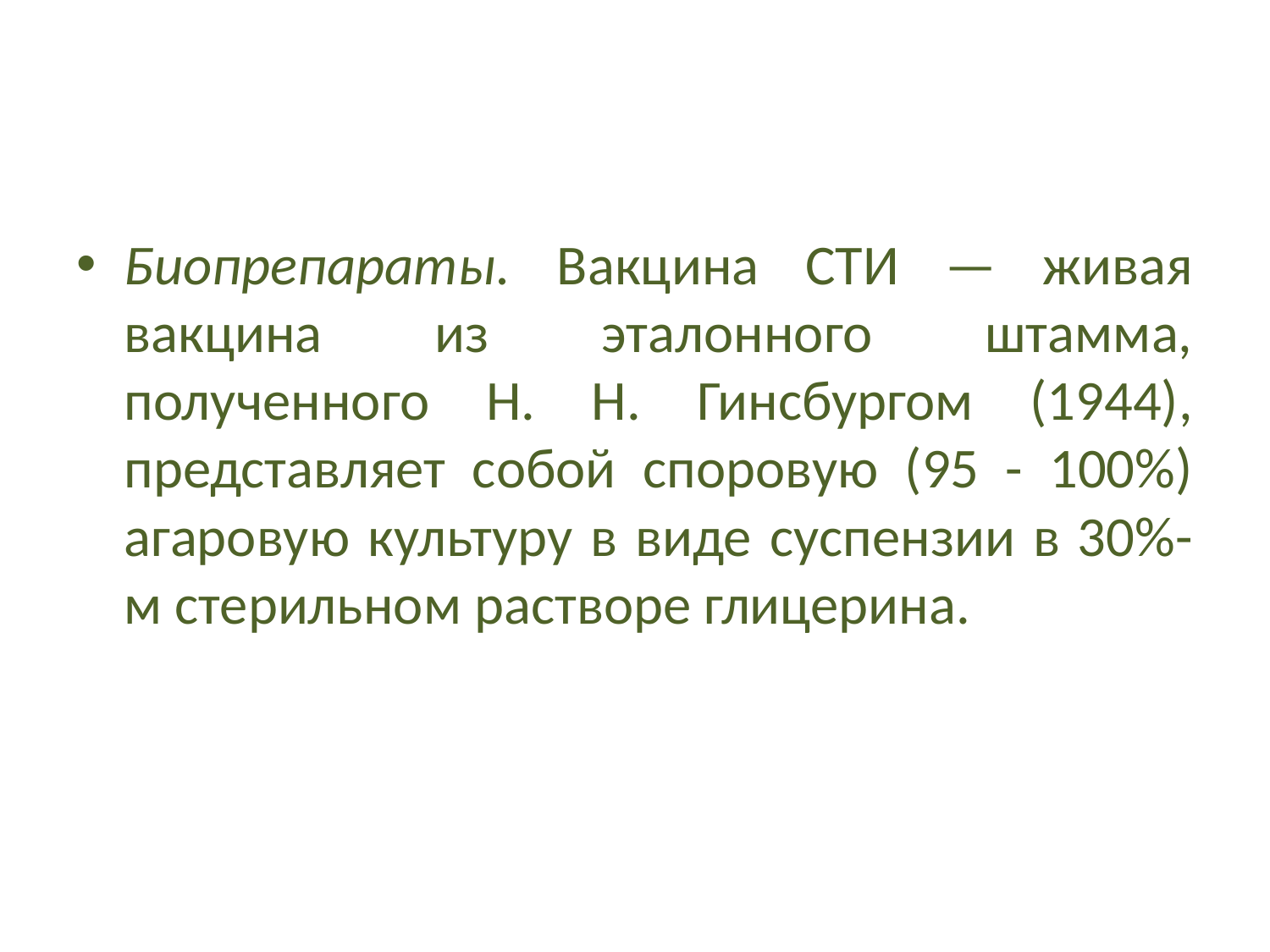

#
Биопрепараты. Вакцина СТИ — живая вакцина из эталонного штамма, полученного Н. Н. Гинсбургом (1944), представляет собой споровую (95 - 100%) агаровую культуру в виде суспензии в 30%-м стерильном растворе глицерина.